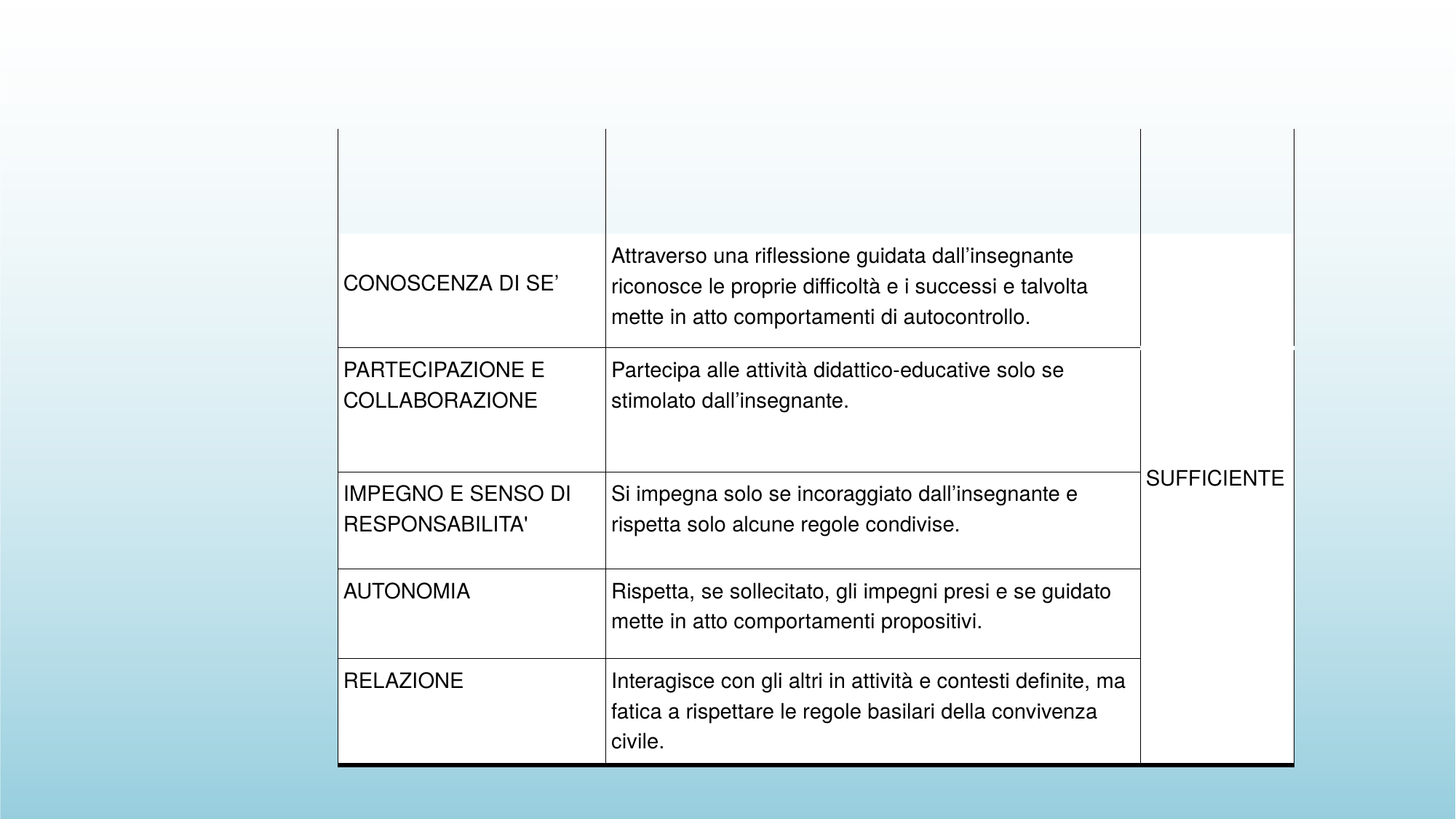

|  |  |  |
| --- | --- | --- |
| CONOSCENZA DI SE’ | Attraverso una riflessione guidata dall’insegnante riconosce le proprie difficoltà e i successi e talvolta mette in atto comportamenti di autocontrollo. |  |
| PARTECIPAZIONE E COLLABORAZIONE | Partecipa alle attività didattico-educative solo se stimolato dall’insegnante. | SUFFICIENTE |
| IMPEGNO E SENSO DI RESPONSABILITA' | Si impegna solo se incoraggiato dall’insegnante e rispetta solo alcune regole condivise. |  |
| AUTONOMIA | Rispetta, se sollecitato, gli impegni presi e se guidato mette in atto comportamenti propositivi. |  |
| RELAZIONE | Interagisce con gli altri in attività e contesti definite, ma fatica a rispettare le regole basilari della convivenza civile. |  |